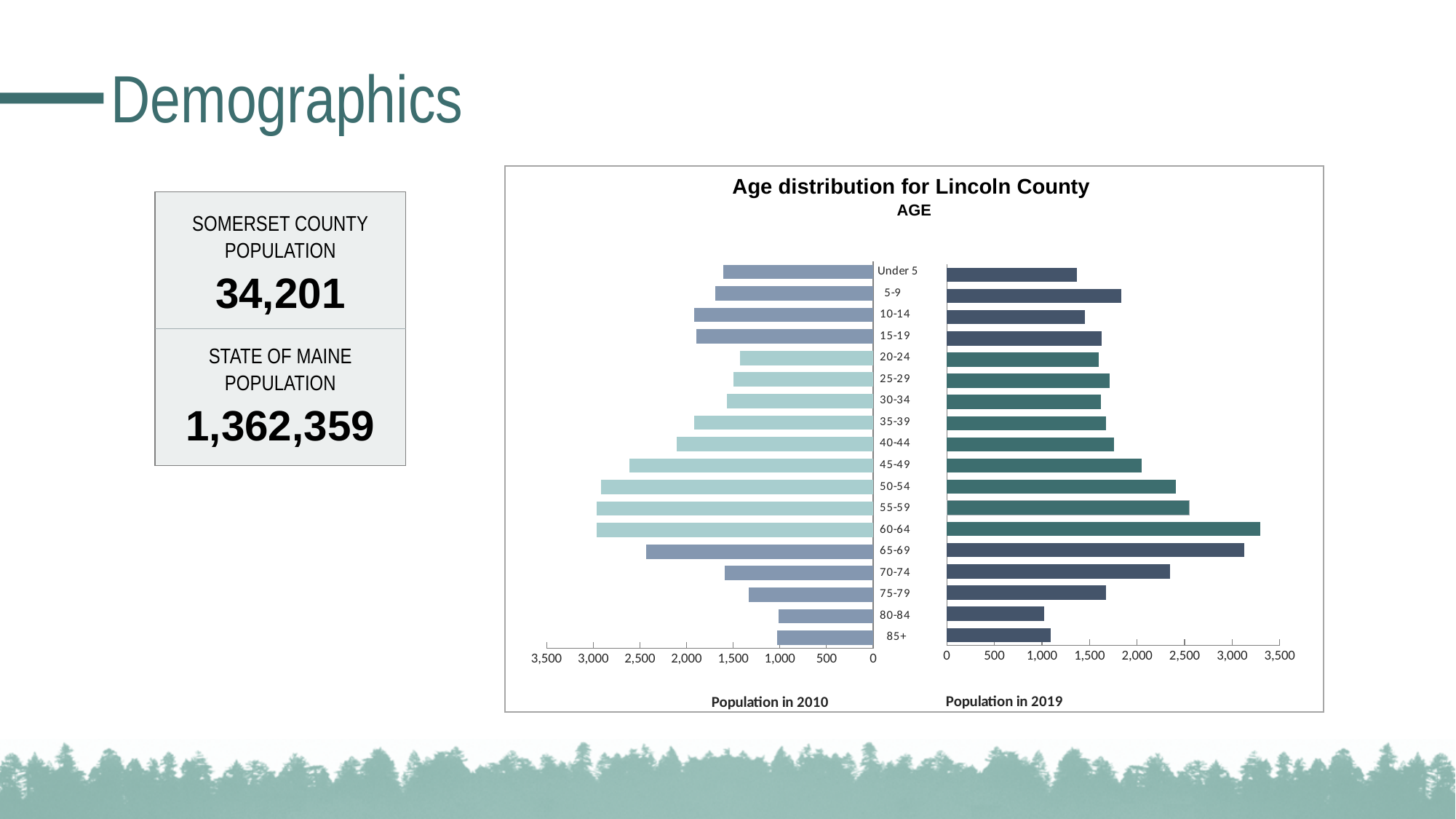

# Demographics
Age distribution for Lincoln County
AGE

SOMERSET COUNTY
POPULATION
34,201

STATE OF MAINE
POPULATION
1,362,359

### Chart

| Category | 2019 |
|---|---|
| Under 5 | 1366.0 |
|    5-9 | 1831.0 |
|  10-14 | 1452.0 |
|  15-19 | 1631.0 |
|  20-24 | 1600.0 |
|  25-29 | 1710.0 |
|  30-34 | 1620.0 |
|  35-39 | 1675.0 |
|  40-44 | 1755.0 |
|  45-49 | 2045.0 |
|  50-54 | 2405.0 |
|  55-59 | 2552.0 |
|  60-64 | 3296.0 |
|  65-69 | 3130.0 |
|  70-74 | 2344.0 |
|  75-79 | 1673.0 |
|  80-84 | 1022.0 |
|     85+ | 1094.0 |

### Chart

| Category | 2010 |
|---|---|
| Under 5 | 1605.0 |
|    5-9 | 1690.0 |
|  10-14 | 1916.0 |
|  15-19 | 1896.0 |
|  20-24 | 1430.0 |
|  25-29 | 1493.0 |
|  30-34 | 1564.0 |
|  35-39 | 1916.0 |
|  40-44 | 2109.0 |
|  45-49 | 2614.0 |
|  50-54 | 2912.0 |
|  55-59 | 2959.0 |
|  60-64 | 2960.0 |
|  65-69 | 2432.0 |
|  70-74 | 1590.0 |
|  75-79 | 1330.0 |
|  80-84 | 1010.0 |
|     85+ | 1031.0 |